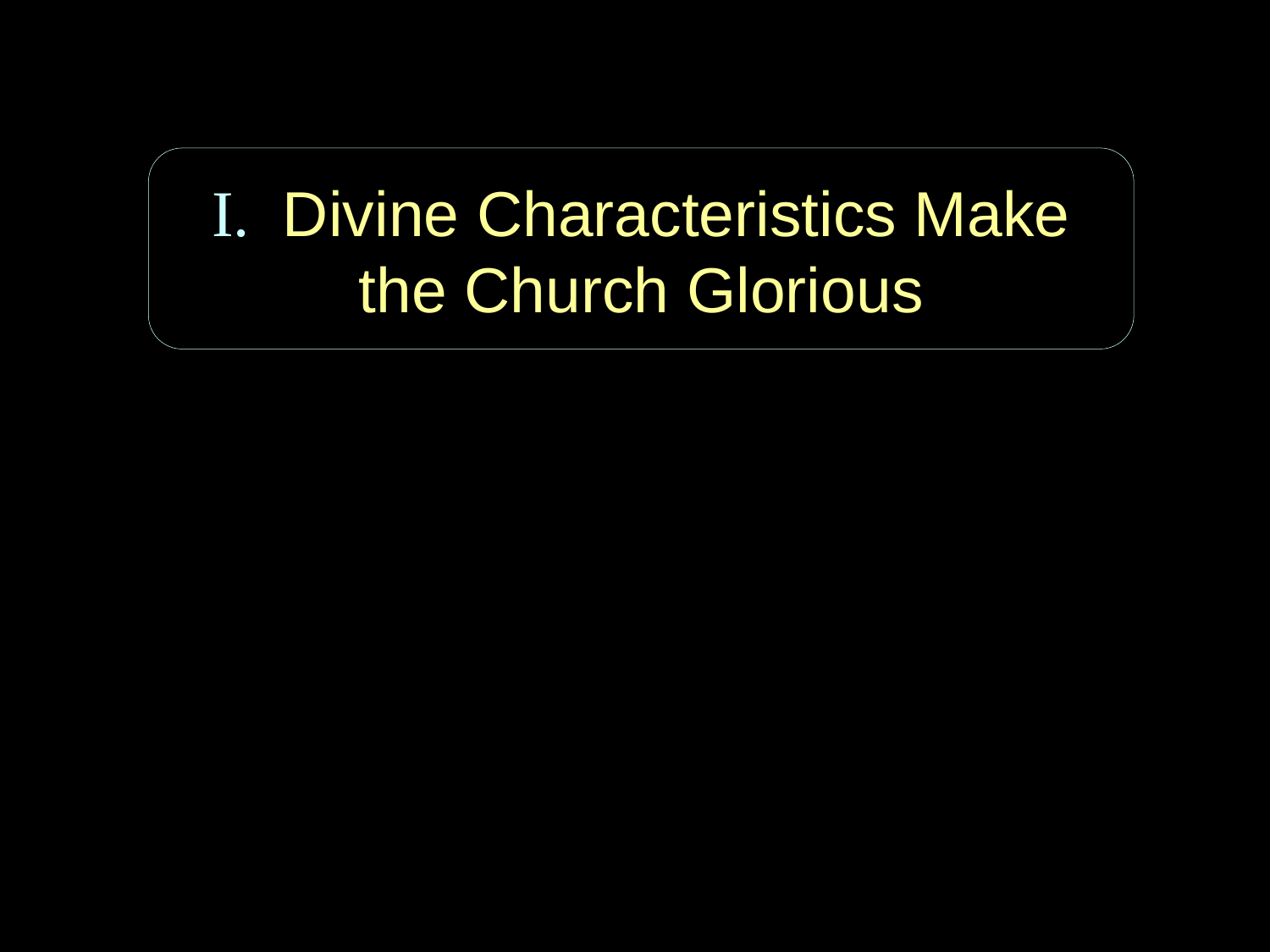

I.  Divine Characteristics Make the Church Glorious